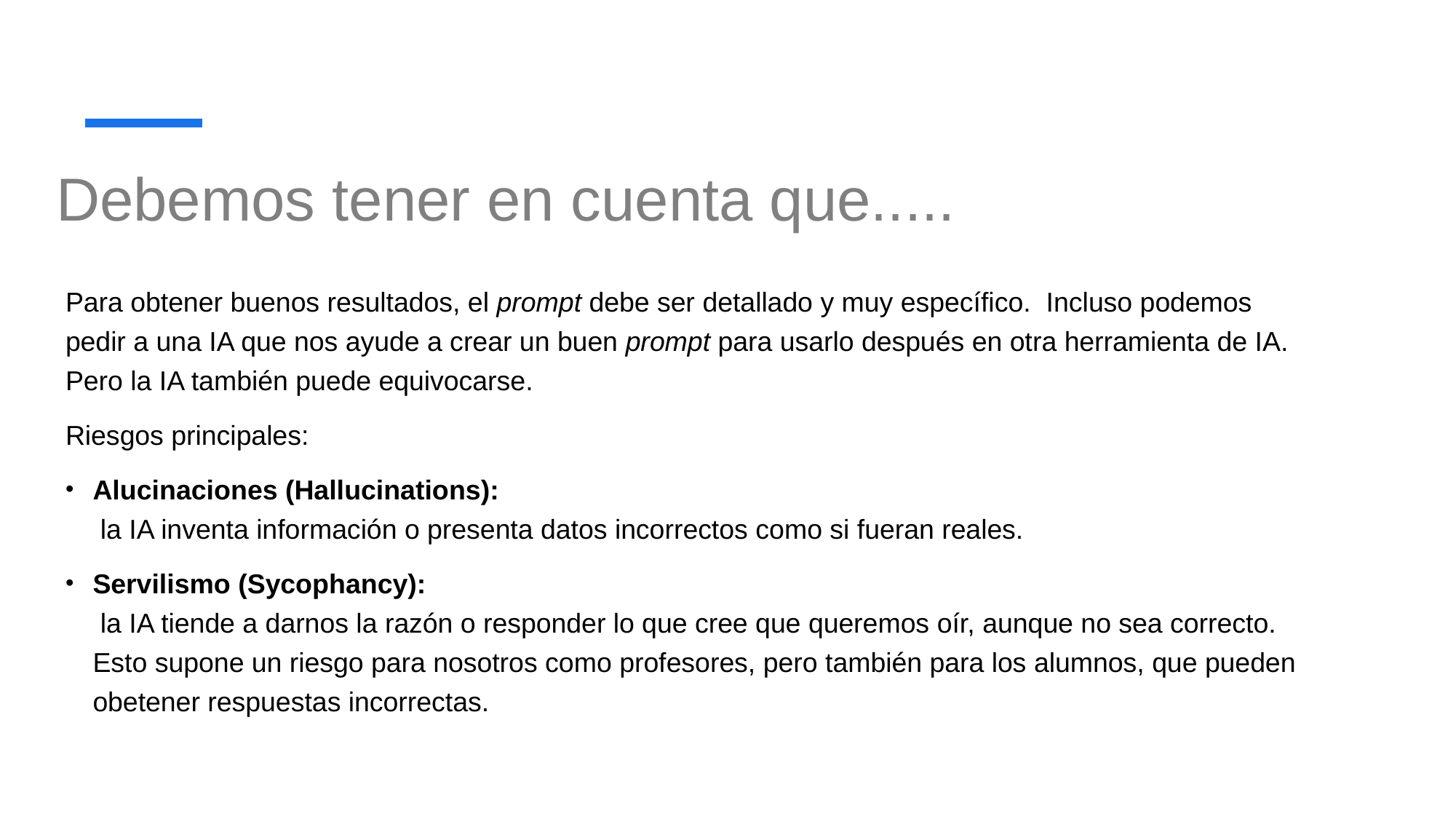

# Debemos tener en cuenta que.....
Para obtener buenos resultados, el prompt debe ser detallado y muy específico.  Incluso podemos pedir a una IA que nos ayude a crear un buen prompt para usarlo después en otra herramienta de IA. Pero la IA también puede equivocarse.
Riesgos principales:
Alucinaciones (Hallucinations):
 la IA inventa información o presenta datos incorrectos como si fueran reales.
Servilismo (Sycophancy):
 la IA tiende a darnos la razón o responder lo que cree que queremos oír, aunque no sea correcto. Esto supone un riesgo para nosotros como profesores, pero también para los alumnos, que pueden obetener respuestas incorrectas.